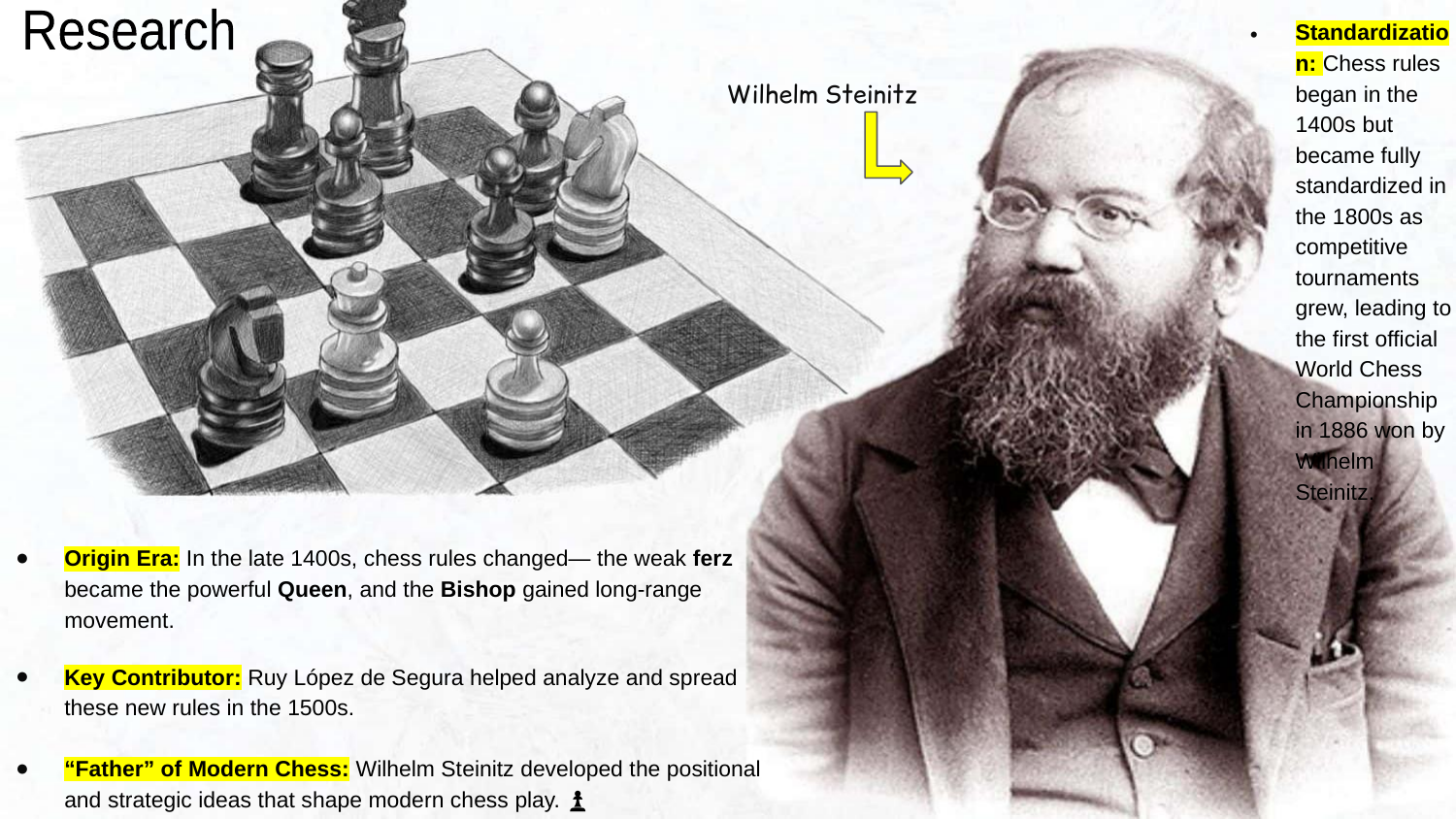

Standardization: Chess rules began in the 1400s but became fully standardized in the 1800s as competitive tournaments grew, leading to the first official World Chess Championship in 1886 won by Wilhelm Steinitz.
Research
Wilhelm Steinitz

Origin Era: In the late 1400s, chess rules changed— the weak ferz became the powerful Queen, and the Bishop gained long-range movement.
Key Contributor: Ruy López de Segura helped analyze and spread these new rules in the 1500s.
“Father” of Modern Chess: Wilhelm Steinitz developed the positional and strategic ideas that shape modern chess play. ♟️